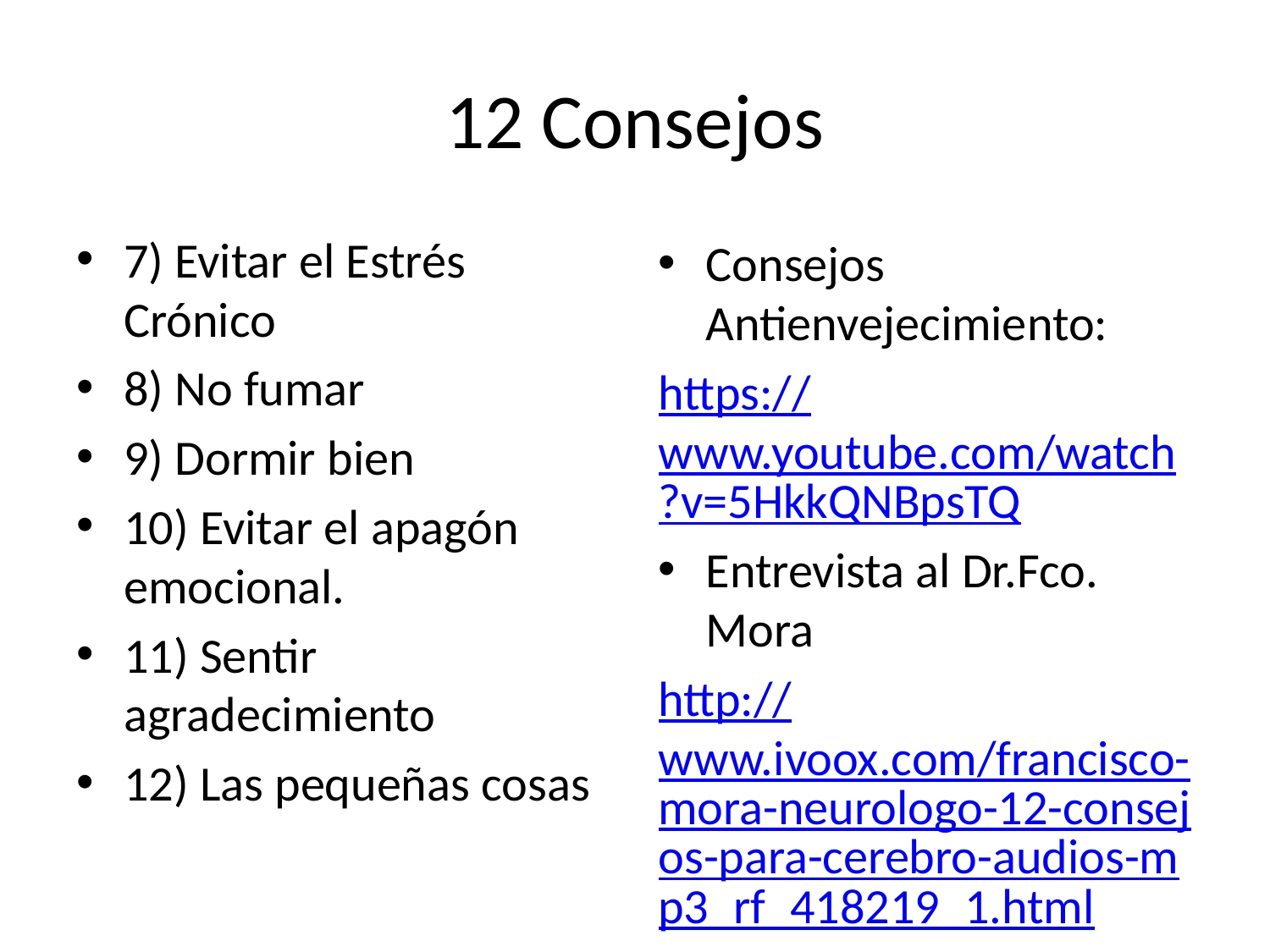

# 12 Consejos
7) Evitar el Estrés Crónico
8) No fumar
9) Dormir bien
10) Evitar el apagón emocional.
11) Sentir agradecimiento
12) Las pequeñas cosas
Consejos Antienvejecimiento:
https://www.youtube.com/watch?v=5HkkQNBpsTQ
Entrevista al Dr.Fco. Mora
http://www.ivoox.com/francisco-mora-neurologo-12-consejos-para-cerebro-audios-mp3_rf_418219_1.html